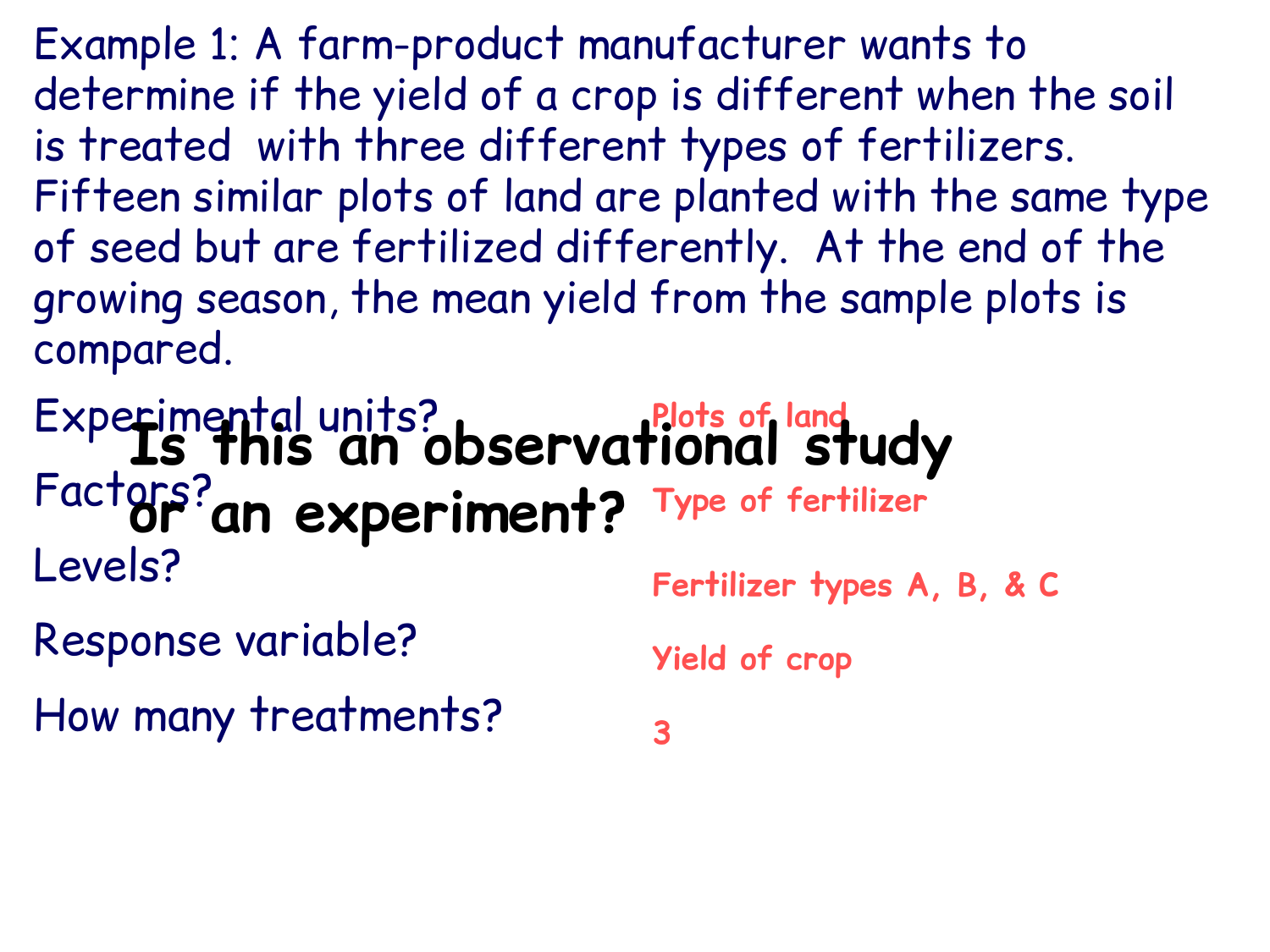

Example 1: A farm-product manufacturer wants to determine if the yield of a crop is different when the soil is treated  with three different types of fertilizers.  Fifteen similar plots of land are planted with the same type of seed but are fertilized differently.  At the end of the growing season, the mean yield from the sample plots is compared.
Experimental units?
Factors?
Levels?
Response variable?
How many treatments?
Plots of land
Is this an observational study
or an experiment?
Type of fertilizer
Fertilizer types A, B, & C
Yield of crop
3